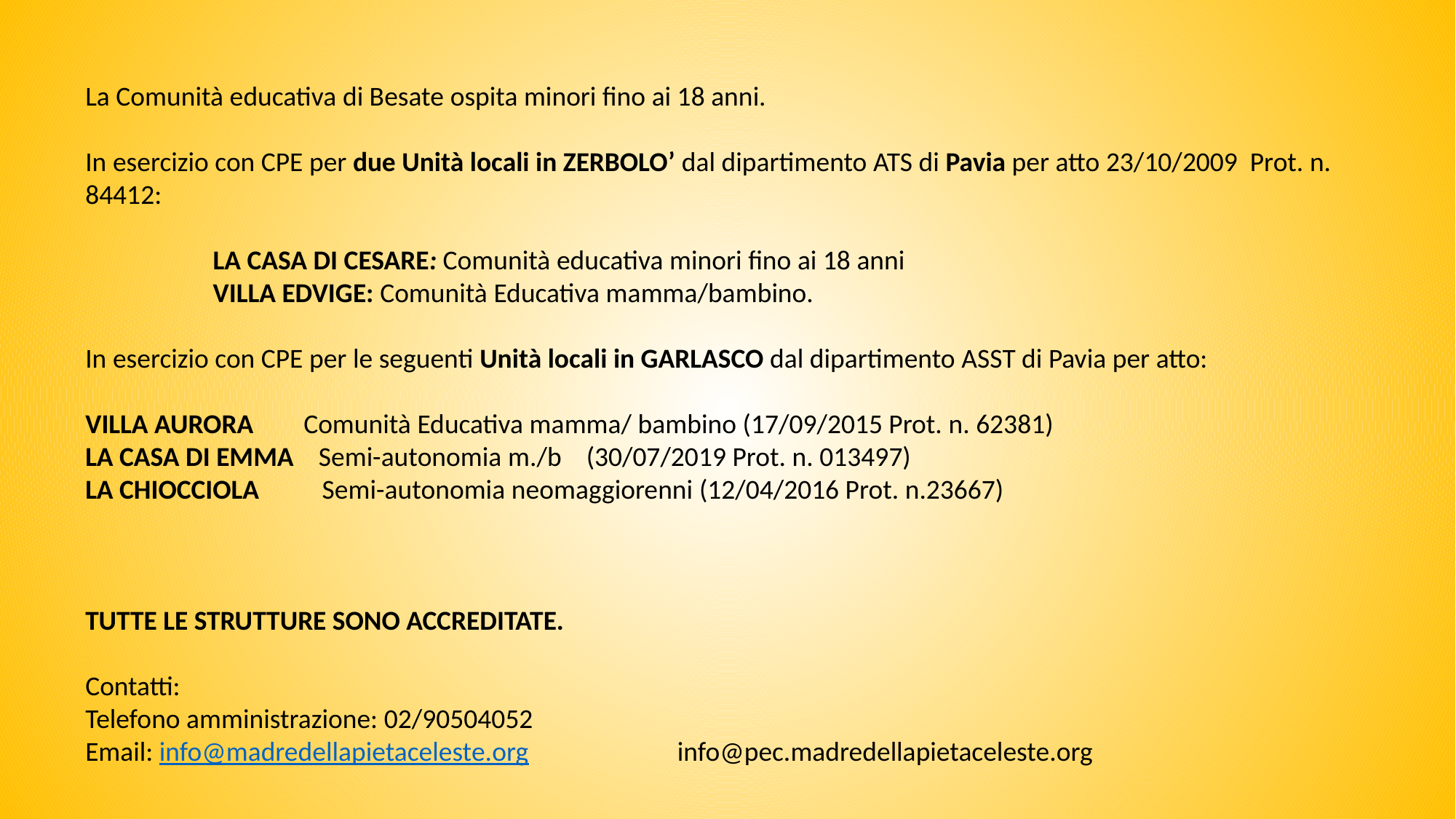

La Comunità educativa di Besate ospita minori fino ai 18 anni.

In esercizio con CPE per due Unità locali in ZERBOLO’ dal dipartimento ATS di Pavia per atto 23/10/2009  Prot. n. 84412:

	   LA CASA DI CESARE: Comunità educativa minori fino ai 18 anni
	   VILLA EDVIGE: Comunità Educativa mamma/bambino.

In esercizio con CPE per le seguenti Unità locali in GARLASCO dal dipartimento ASST di Pavia per atto:

VILLA AURORA        	Comunità Educativa mamma/ bambino (17/09/2015 Prot. n. 62381)
LA CASA DI EMMA    Semi-autonomia m./b    (30/07/2019 Prot. n. 013497)
LA CHIOCCIOLA 	   Semi-autonomia neomaggiorenni (12/04/2016 Prot. n.23667)

TUTTE LE STRUTTURE SONO ACCREDITATE.

Contatti:
Telefono amministrazione: 02/90504052
Email: info@madredellapietaceleste.org                        info@pec.madredellapietaceleste.org